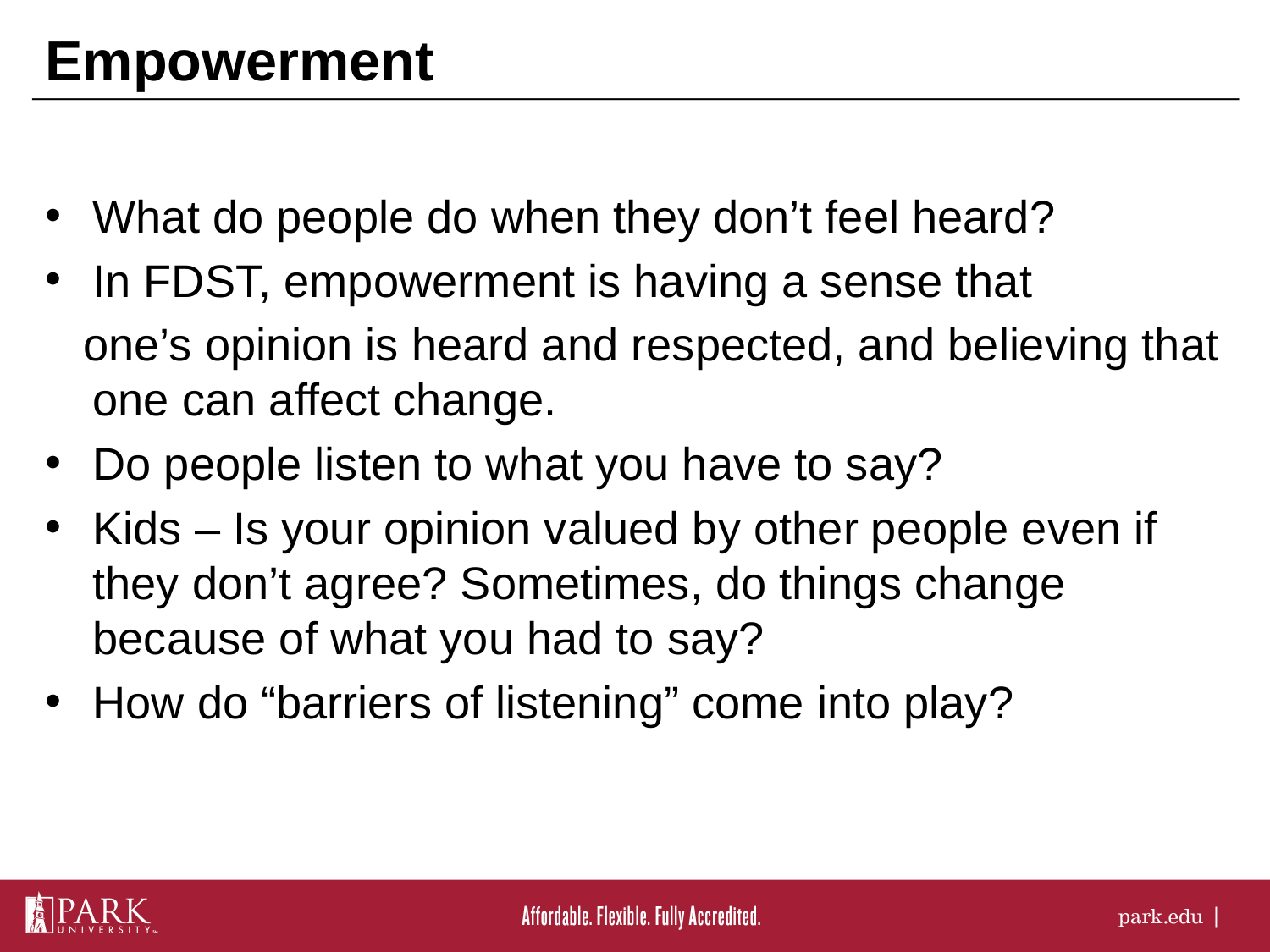

# Empowerment

What do people do when they don’t feel heard?
In FDST, empowerment is having a sense that
   one’s opinion is heard and respected, and believing that one can affect change.
Do people listen to what you have to say?
Kids – Is your opinion valued by other people even if they don’t agree? Sometimes, do things change because of what you had to say?
How do “barriers of listening” come into play?